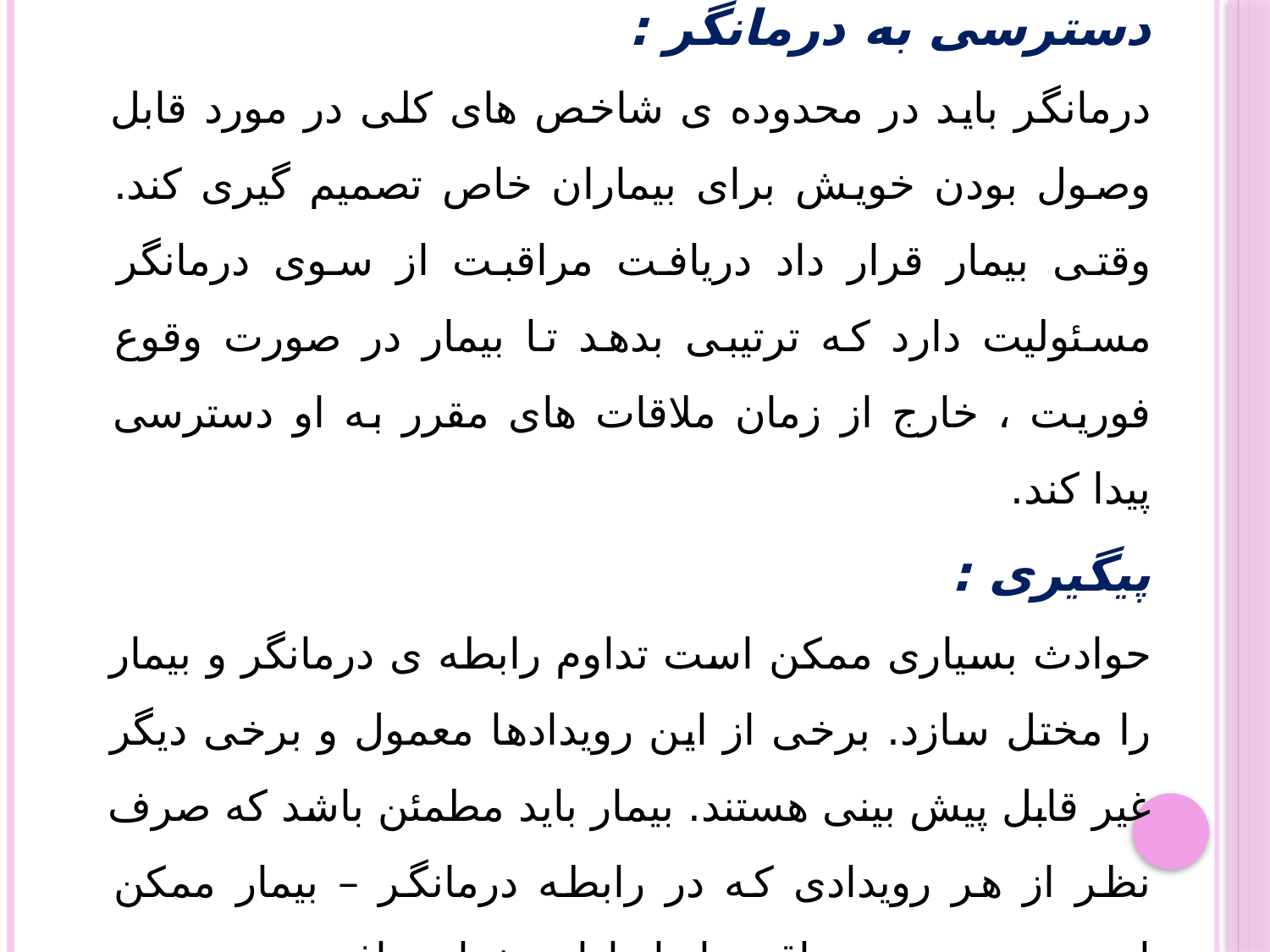

دسترسی به درمانگر :
درمانگر باید در محدوده ی شاخص های کلی در مورد قابل وصول بودن خویش برای بیماران خاص تصمیم گیری کند. وقتی بیمار قرار داد دریافت مراقبت از سوی درمانگر مسئولیت دارد که ترتیبی بدهد تا بیمار در صورت وقوع فوریت ، خارج از زمان ملاقات های مقرر به او دسترسی پیدا کند.
پیگیری :
حوادث بسیاری ممکن است تداوم رابطه ی درمانگر و بیمار را مختل سازد. برخی از این رویدادها معمول و برخی دیگر غیر قابل پیش بینی هستند. بیمار باید مطمئن باشد که صرف نظر از هر رویدادی که در رابطه درمانگر – بیمار ممکن است روی دهد ، مراقبت از او ادامه خواهد یافت.